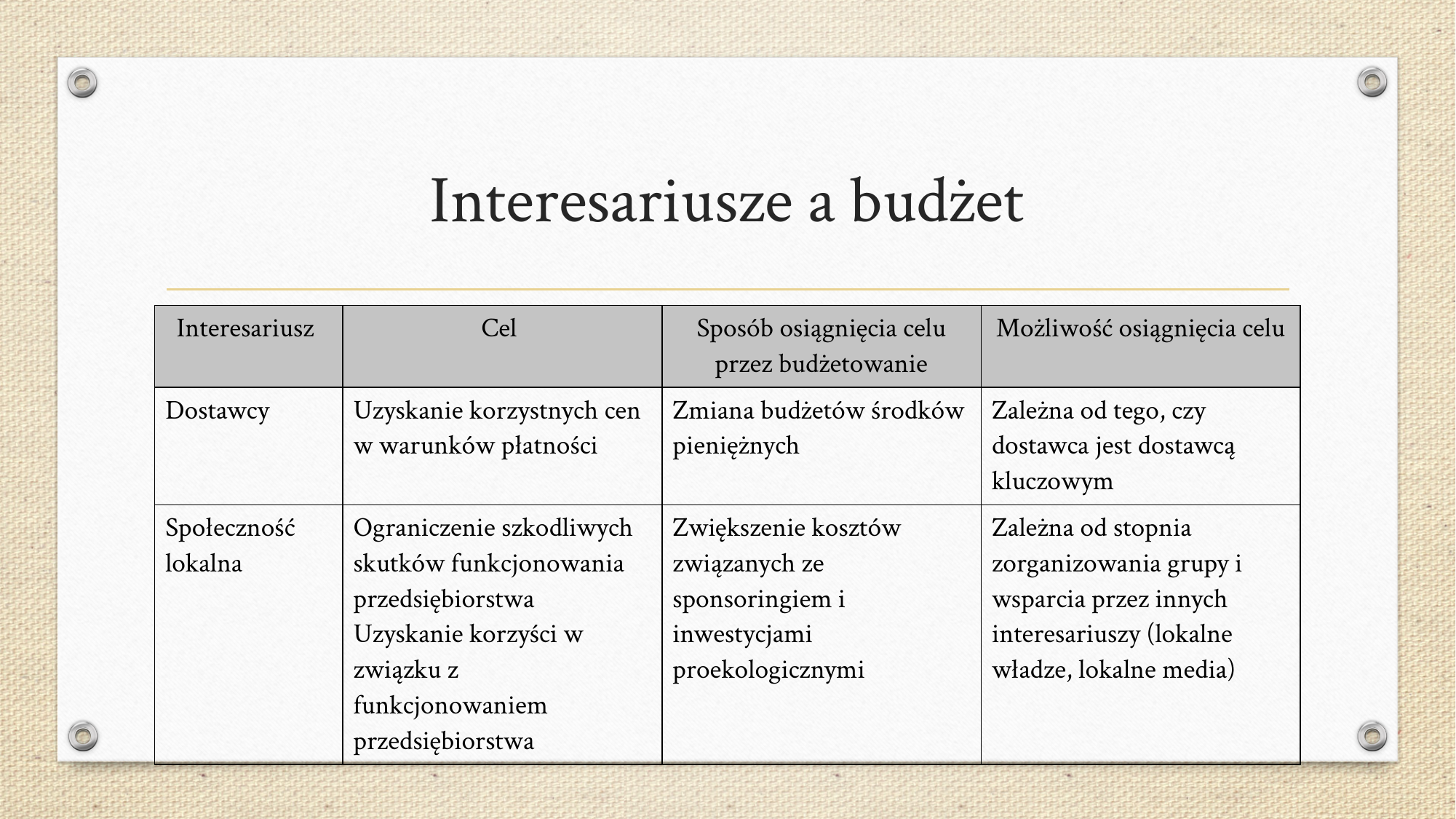

# Interesariusze a budżet
| Interesariusz | Cel | Sposób osiągnięcia celu przez budżetowanie | Możliwość osiągnięcia celu |
| --- | --- | --- | --- |
| Dostawcy | Uzyskanie korzystnych cen w warunków płatności | Zmiana budżetów środków pieniężnych | Zależna od tego, czy dostawca jest dostawcą kluczowym |
| Społeczność lokalna | Ograniczenie szkodliwych skutków funkcjonowania przedsiębiorstwa Uzyskanie korzyści w związku z funkcjonowaniem przedsiębiorstwa | Zwiększenie kosztów związanych ze sponsoringiem i inwestycjami proekologicznymi | Zależna od stopnia zorganizowania grupy i wsparcia przez innych interesariuszy (lokalne władze, lokalne media) |